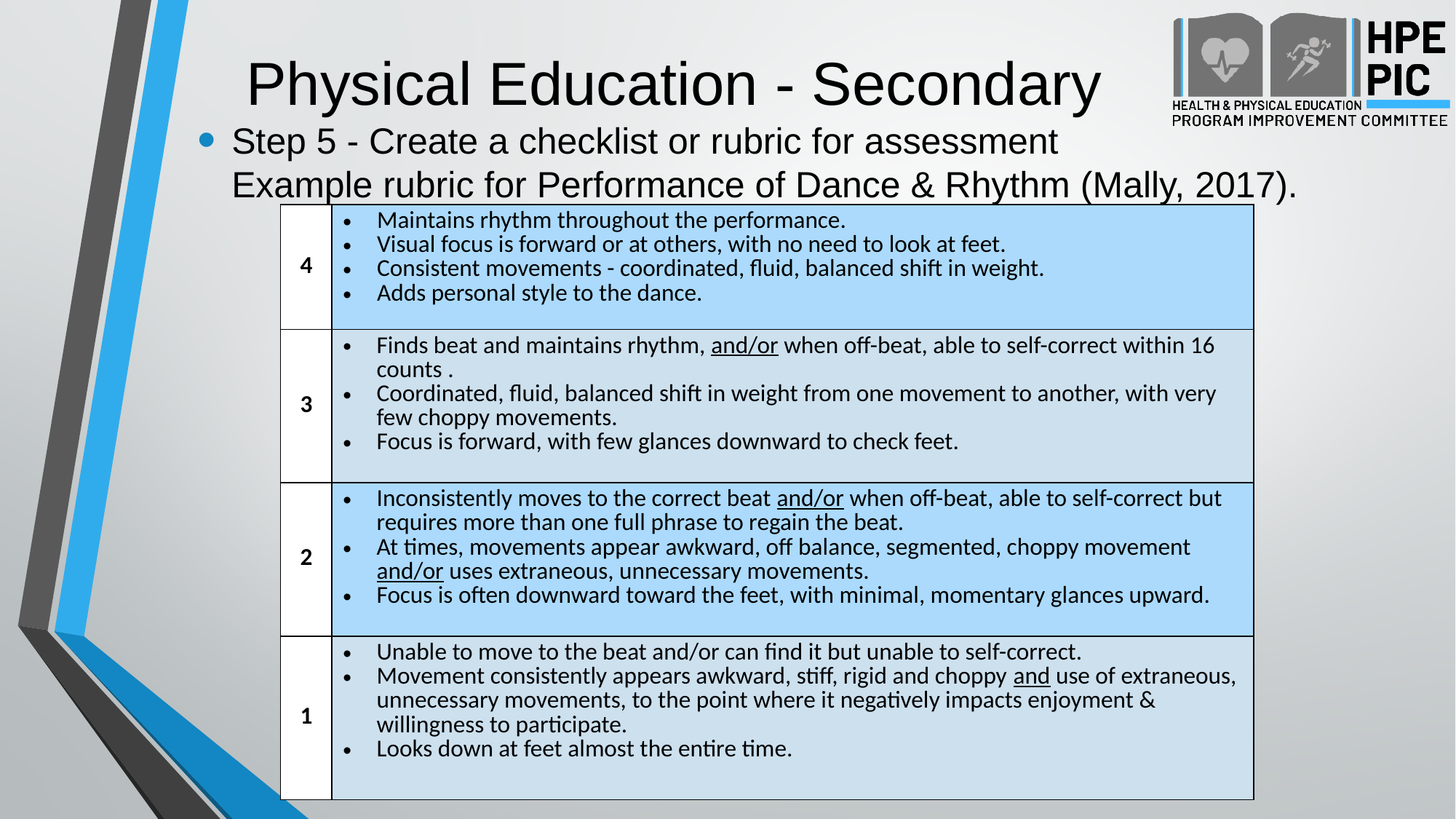

# Physical Education - Secondary
Step 5 - Create a checklist or rubric for assessment
Example rubric for Performance of Dance & Rhythm (Mally, 2017).

| 4 | Maintains rhythm throughout the performance. Visual focus is forward or at others, with no need to look at feet. Consistent movements - coordinated, fluid, balanced shift in weight. Adds personal style to the dance. |
| --- | --- |
| 3 | Finds beat and maintains rhythm, and/or when off-beat, able to self-correct within 16 counts . Coordinated, fluid, balanced shift in weight from one movement to another, with very few choppy movements. Focus is forward, with few glances downward to check feet. |
| 2 | Inconsistently moves to the correct beat and/or when off-beat, able to self-correct but requires more than one full phrase to regain the beat. At times, movements appear awkward, off balance, segmented, choppy movement and/or uses extraneous, unnecessary movements. Focus is often downward toward the feet, with minimal, momentary glances upward. |
| 1 | Unable to move to the beat and/or can find it but unable to self-correct. Movement consistently appears awkward, stiff, rigid and choppy and use of extraneous, unnecessary movements, to the point where it negatively impacts enjoyment & willingness to participate. Looks down at feet almost the entire time. |